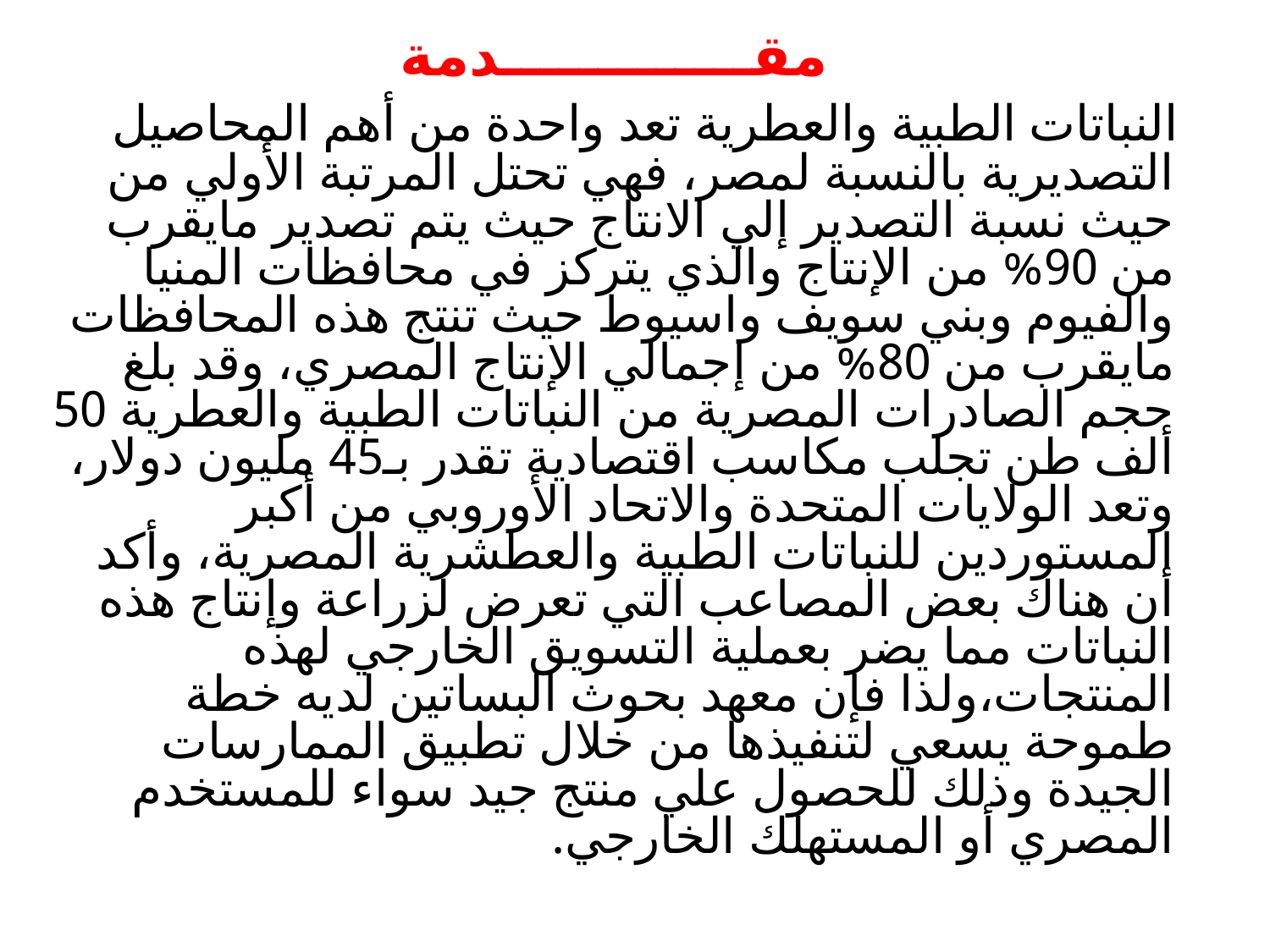

مقـــــــــــــدمة
   النباتات الطبية والعطرية تعد واحدة من أهم المحاصيل التصديرية بالنسبة لمصر، فهي تحتل المرتبة الأولي من حيث نسبة التصدير إلي الانتاج حيث يتم تصدير مايقرب من 90% من الإنتاج والذي يتركز في محافظات المنيا والفيوم وبني سويف واسيوط حيث تنتج هذه المحافظات مايقرب من 80% من إجمالي الإنتاج المصري، وقد بلغ حجم الصادرات المصرية من النباتات الطبية والعطرية 50 ألف طن تجلب مكاسب اقتصادية تقدر بـ45 مليون دولار، وتعد الولايات المتحدة والاتحاد الأوروبي من أكبر المستوردين للنباتات الطبية والعطشرية المصرية، وأكد أن هناك بعض المصاعب التي تعرض لزراعة وإنتاج هذه النباتات مما يضر بعملية التسويق الخارجي لهذه المنتجات،ولذا فإن معهد بحوث البساتين لديه خطة طموحة يسعي لتنفيذها من خلال تطبيق الممارسات الجيدة وذلك للحصول علي منتج جيد سواء للمستخدم المصري أو المستهلك الخارجي.